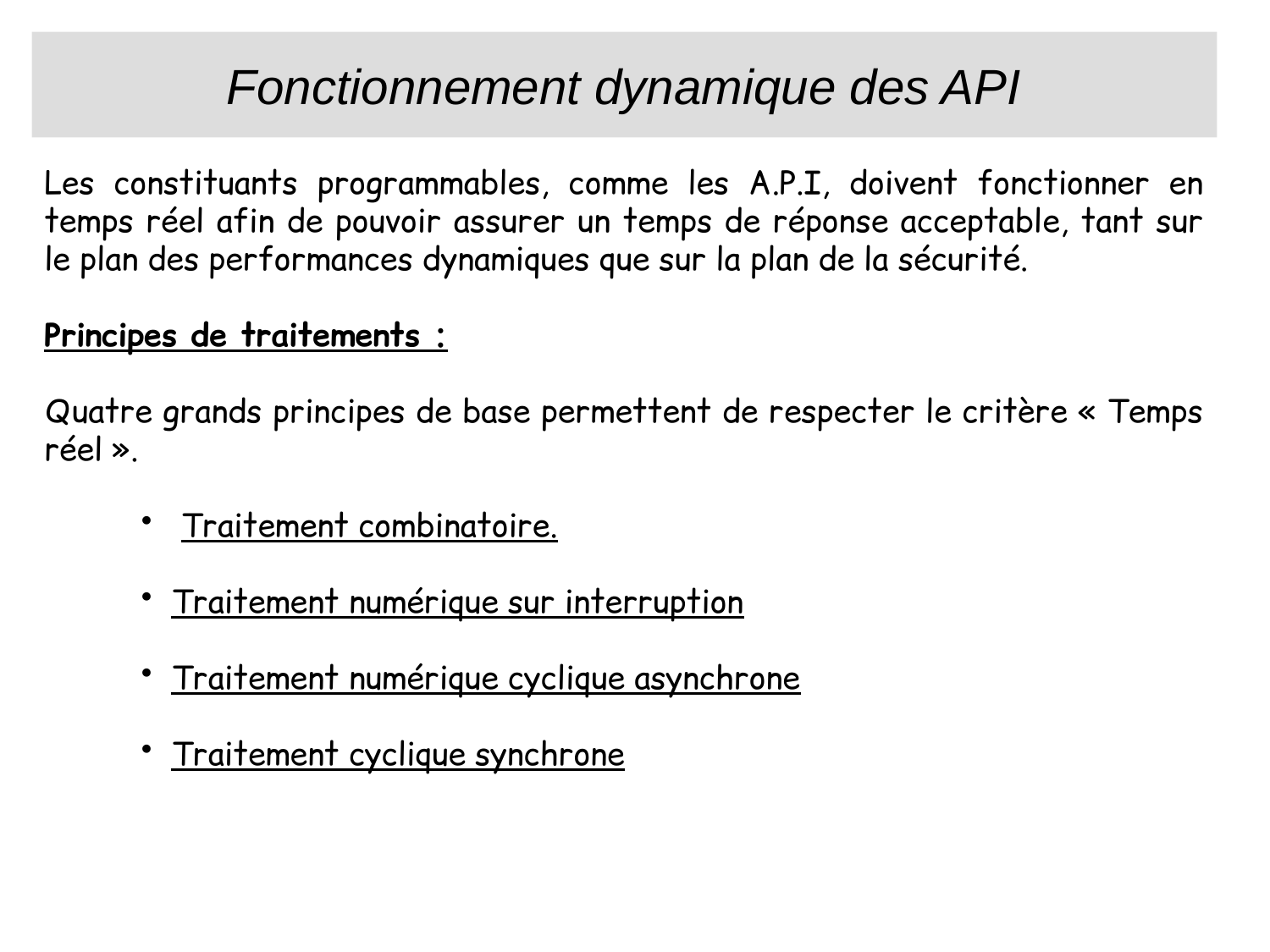

# Fonctionnement dynamique des API
Les constituants programmables, comme les A.P.I, doivent fonctionner en temps réel afin de pouvoir assurer un temps de réponse acceptable, tant sur le plan des performances dynamiques que sur la plan de la sécurité.

Principes de traitements :

Quatre grands principes de base permettent de respecter le critère « Temps réel ».

 Traitement combinatoire.

Traitement numérique sur interruption

Traitement numérique cyclique asynchrone

Traitement cyclique synchrone